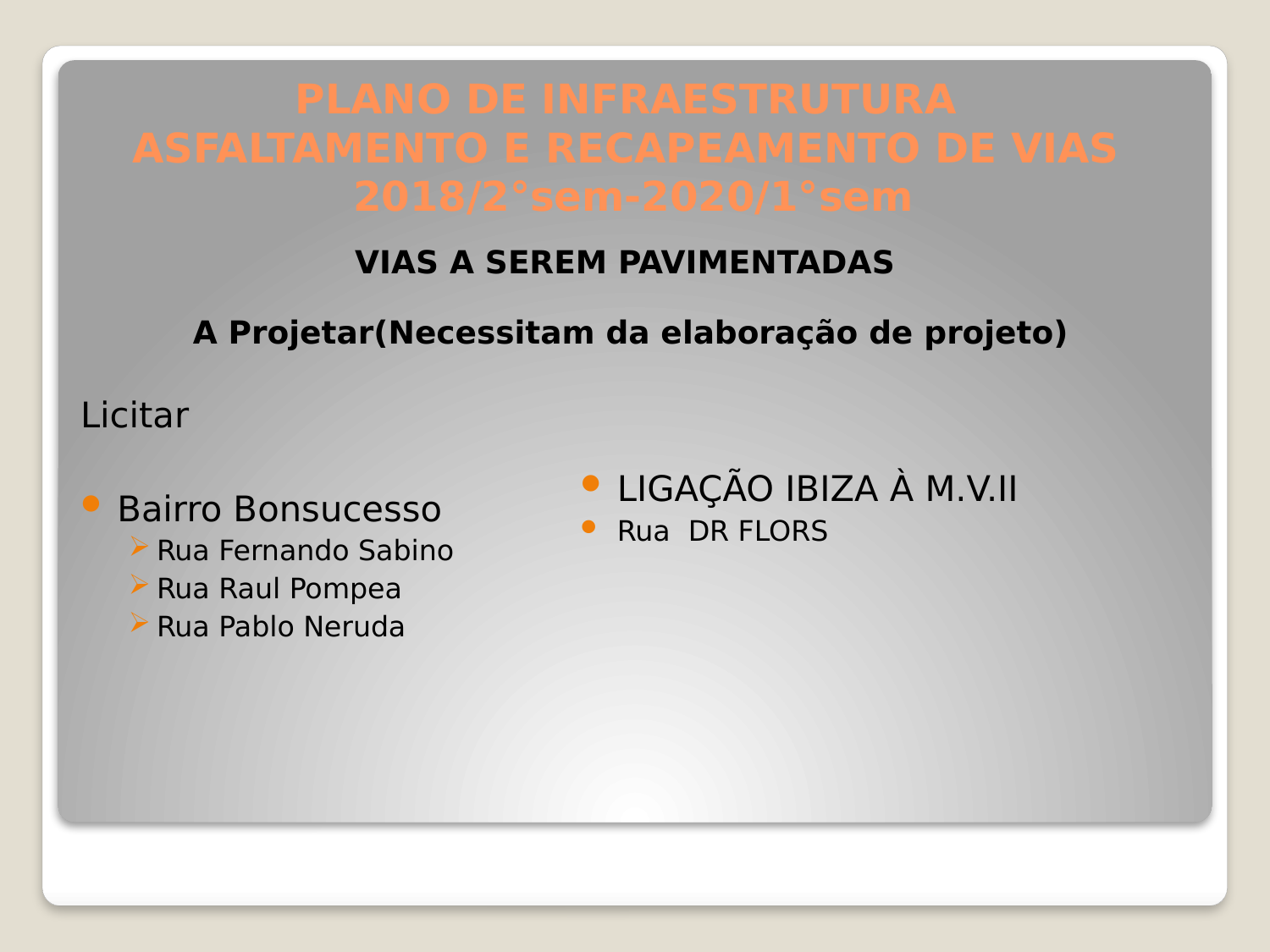

PLANO DE INFRAESTRUTURA
ASFALTAMENTO E RECAPEAMENTO DE VIAS
2018/2°sem-2020/1°sem
Vias a serem pavimentadas

LIGAÇÃO IBIZA À M.V.II
Rua  DR FLORS

Licitar

Bairro Bonsucesso
Rua Fernando Sabino
Rua Raul Pompea
Rua Pablo Neruda

A Projetar(Necessitam da elaboração de projeto)